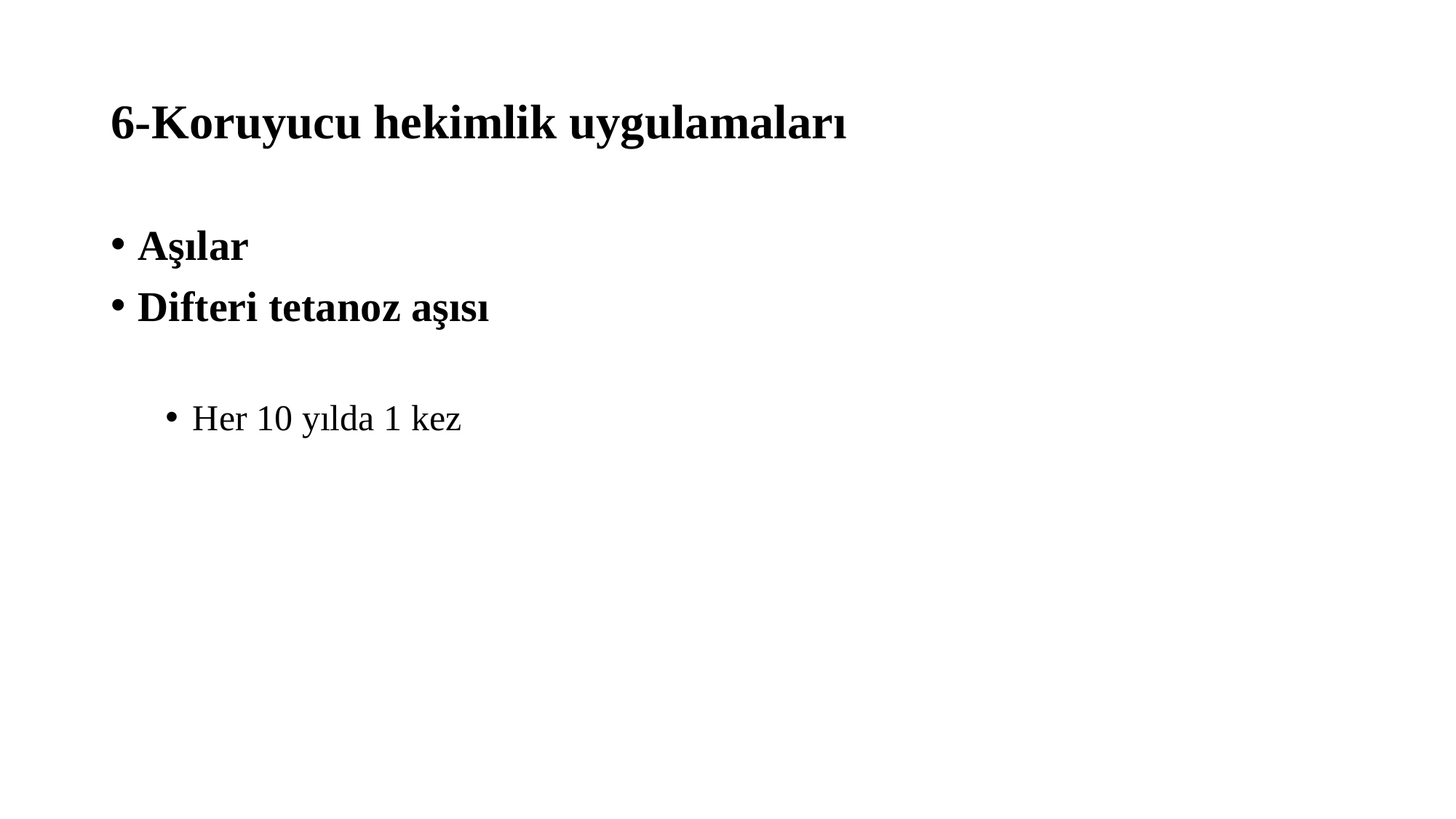

# 6-Koruyucu hekimlik uygulamaları
Aşılar
Difteri tetanoz aşısı

Her 10 yılda 1 kez